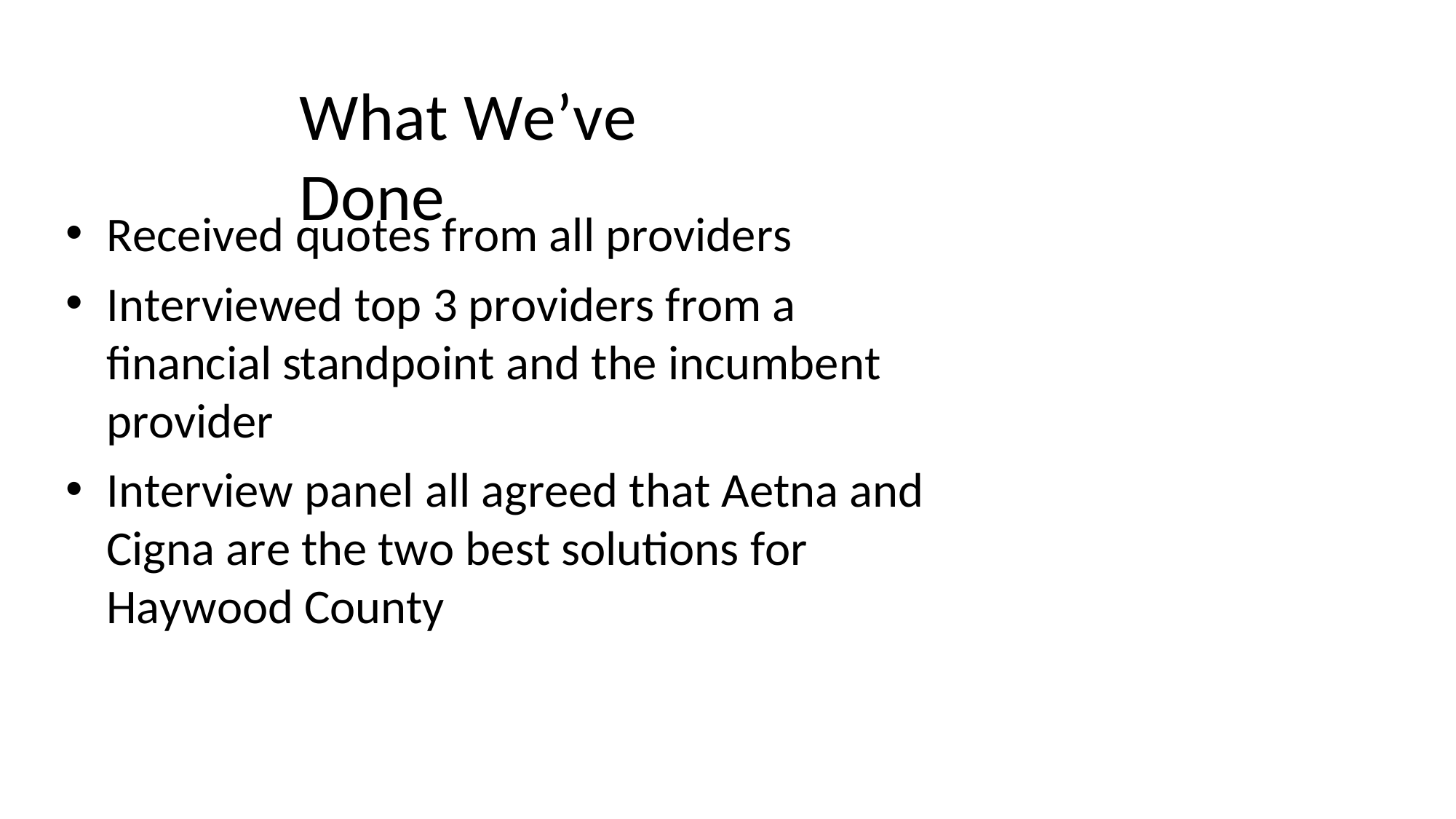

# What We’ve Done
Received quotes from all providers
Interviewed top 3 providers from a financial standpoint and the incumbent provider
Interview panel all agreed that Aetna and Cigna are the two best solutions for Haywood County